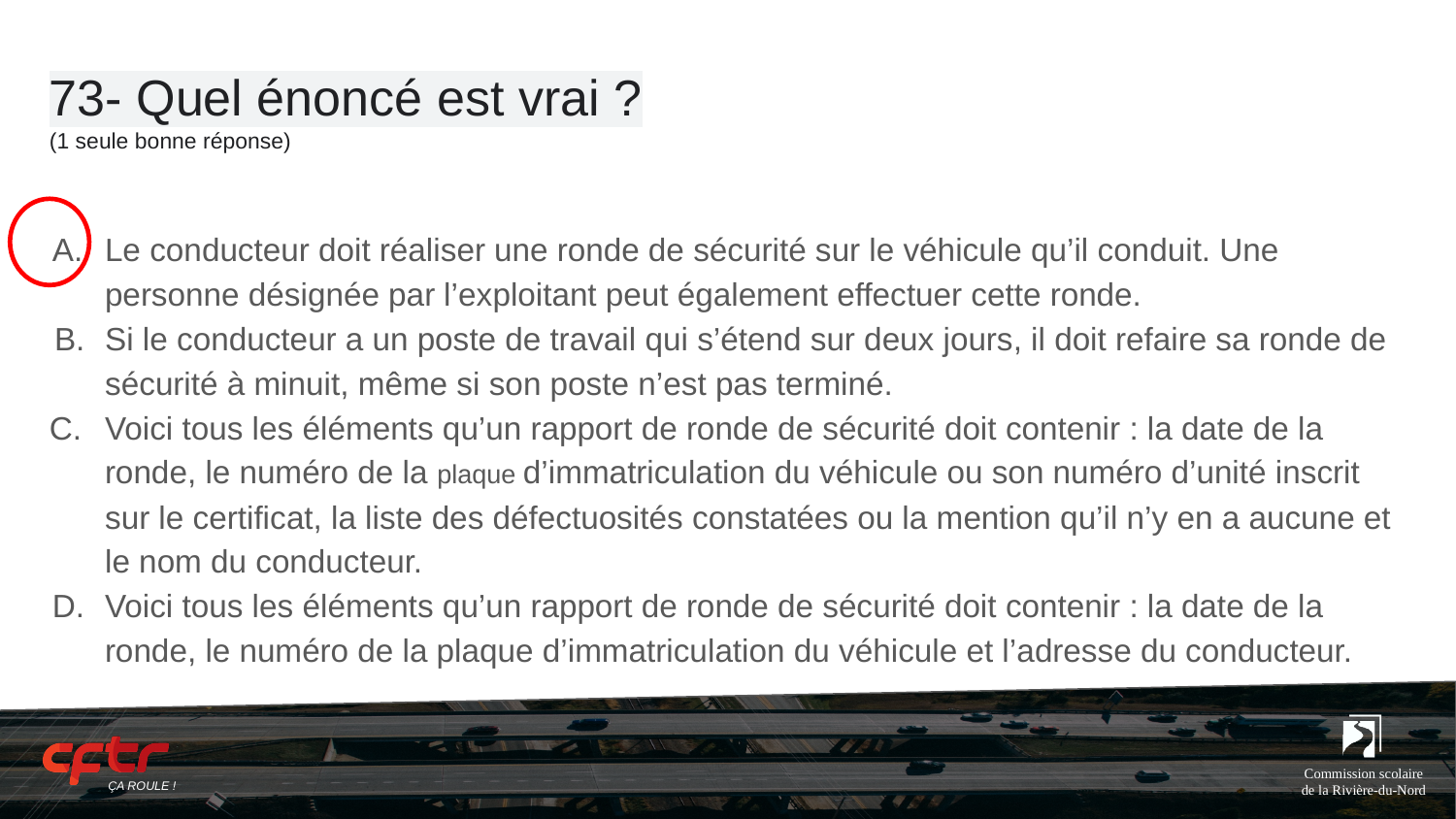

# 73- Quel énoncé est vrai ?
(1 seule bonne réponse)

Le conducteur doit réaliser une ronde de sécurité sur le véhicule qu’il conduit. Une personne désignée par l’exploitant peut également effectuer cette ronde.
Si le conducteur a un poste de travail qui s’étend sur deux jours, il doit refaire sa ronde de sécurité à minuit, même si son poste n’est pas terminé.
Voici tous les éléments qu’un rapport de ronde de sécurité doit contenir : la date de la ronde, le numéro de la plaque d’immatriculation du véhicule ou son numéro d’unité inscrit sur le certificat, la liste des défectuosités constatées ou la mention qu’il n’y en a aucune et le nom du conducteur.
Voici tous les éléments qu’un rapport de ronde de sécurité doit contenir : la date de la ronde, le numéro de la plaque d’immatriculation du véhicule et l’adresse du conducteur.